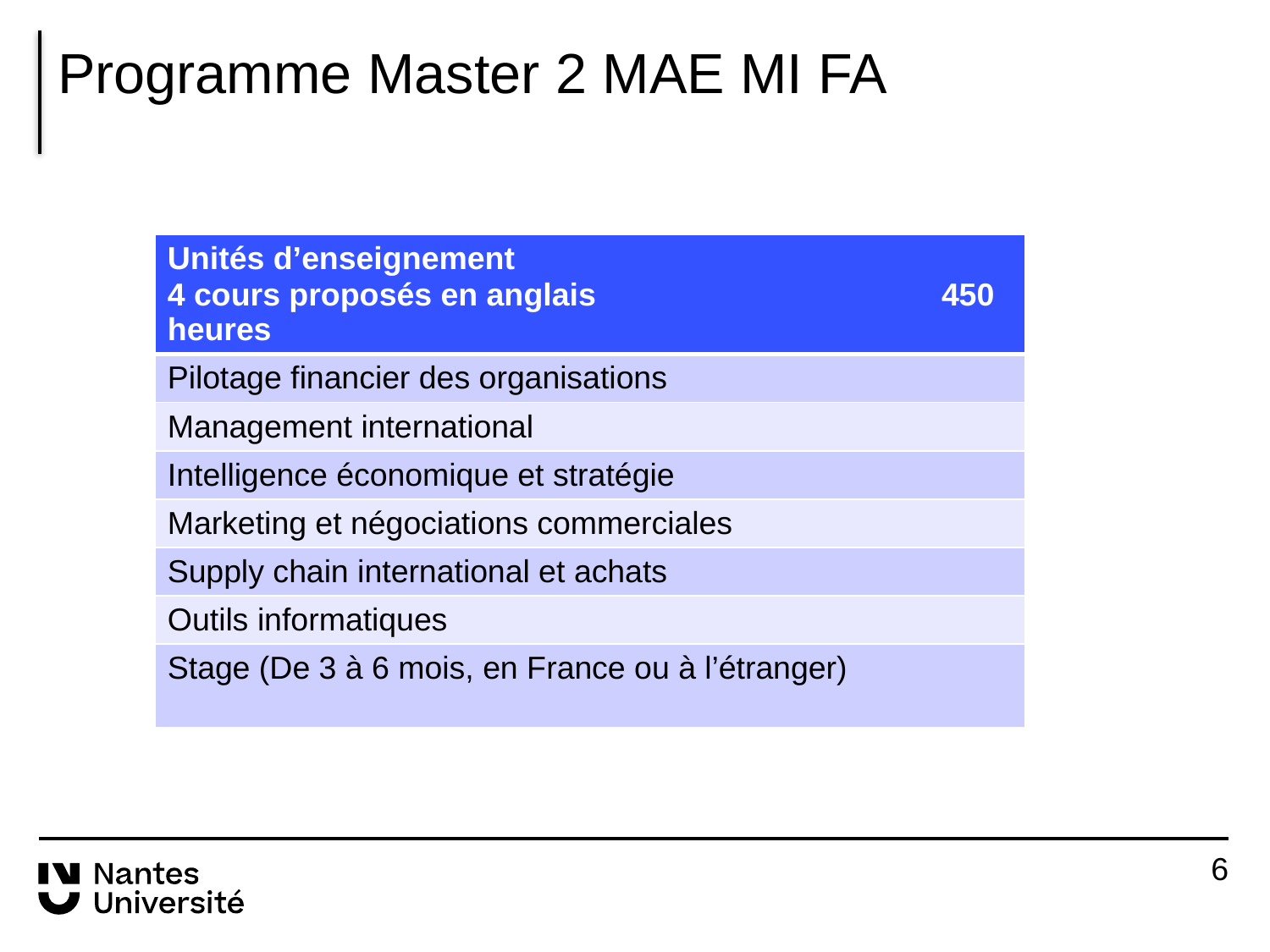

# Programme Master 2 MAE MI FA
| Unités d’enseignement 4 cours proposés en anglais 450 heures |
| --- |
| Pilotage financier des organisations |
| Management international |
| Intelligence économique et stratégie |
| Marketing et négociations commerciales |
| Supply chain international et achats |
| Outils informatiques |
| Stage (De 3 à 6 mois, en France ou à l’étranger) |
6